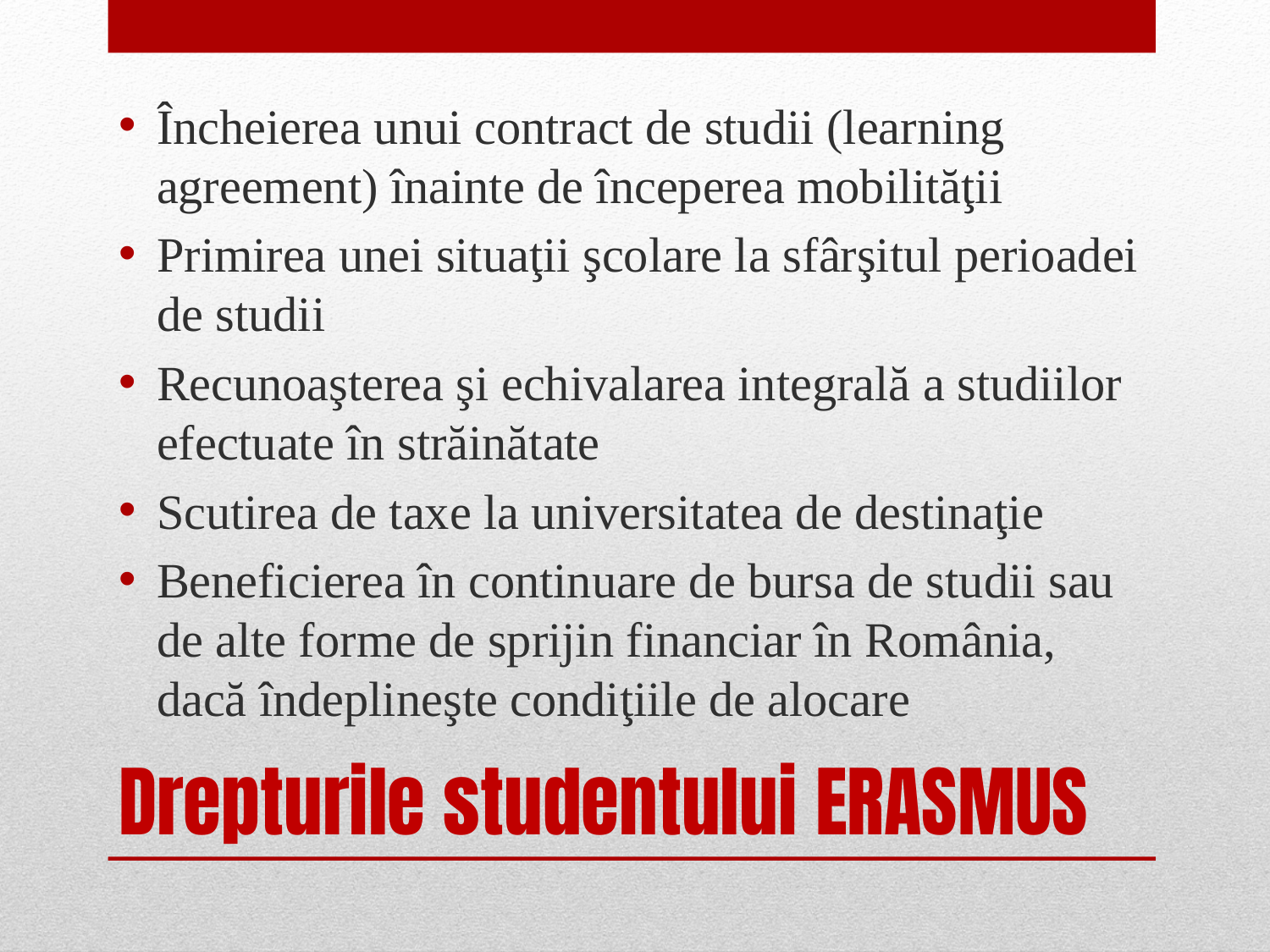

Încheierea unui contract de studii (learning agreement) înainte de începerea mobilităţii
Primirea unei situaţii şcolare la sfârşitul perioadei de studii
Recunoaşterea şi echivalarea integrală a studiilor efectuate în străinătate
Scutirea de taxe la universitatea de destinaţie
Beneficierea în continuare de bursa de studii sau de alte forme de sprijin financiar în România, dacă îndeplineşte condiţiile de alocare
# Drepturile studentului ERASMUS